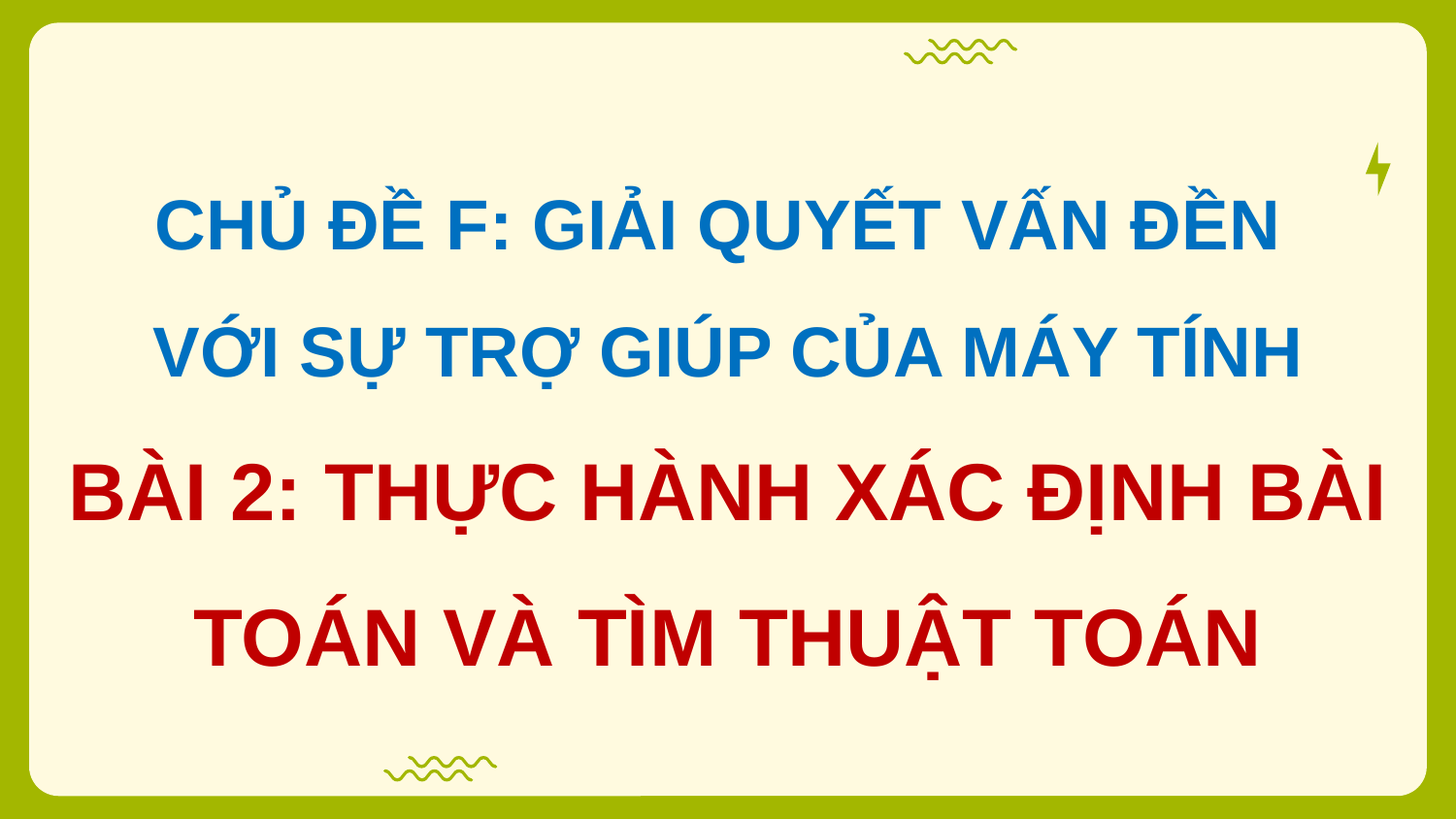

# CHỦ ĐỀ F: GIẢI QUYẾT VẤN ĐỀN VỚI SỰ TRỢ GIÚP CỦA MÁY TÍNH BÀI 2: THỰC HÀNH XÁC ĐỊNH BÀI TOÁN VÀ TÌM THUẬT TOÁN